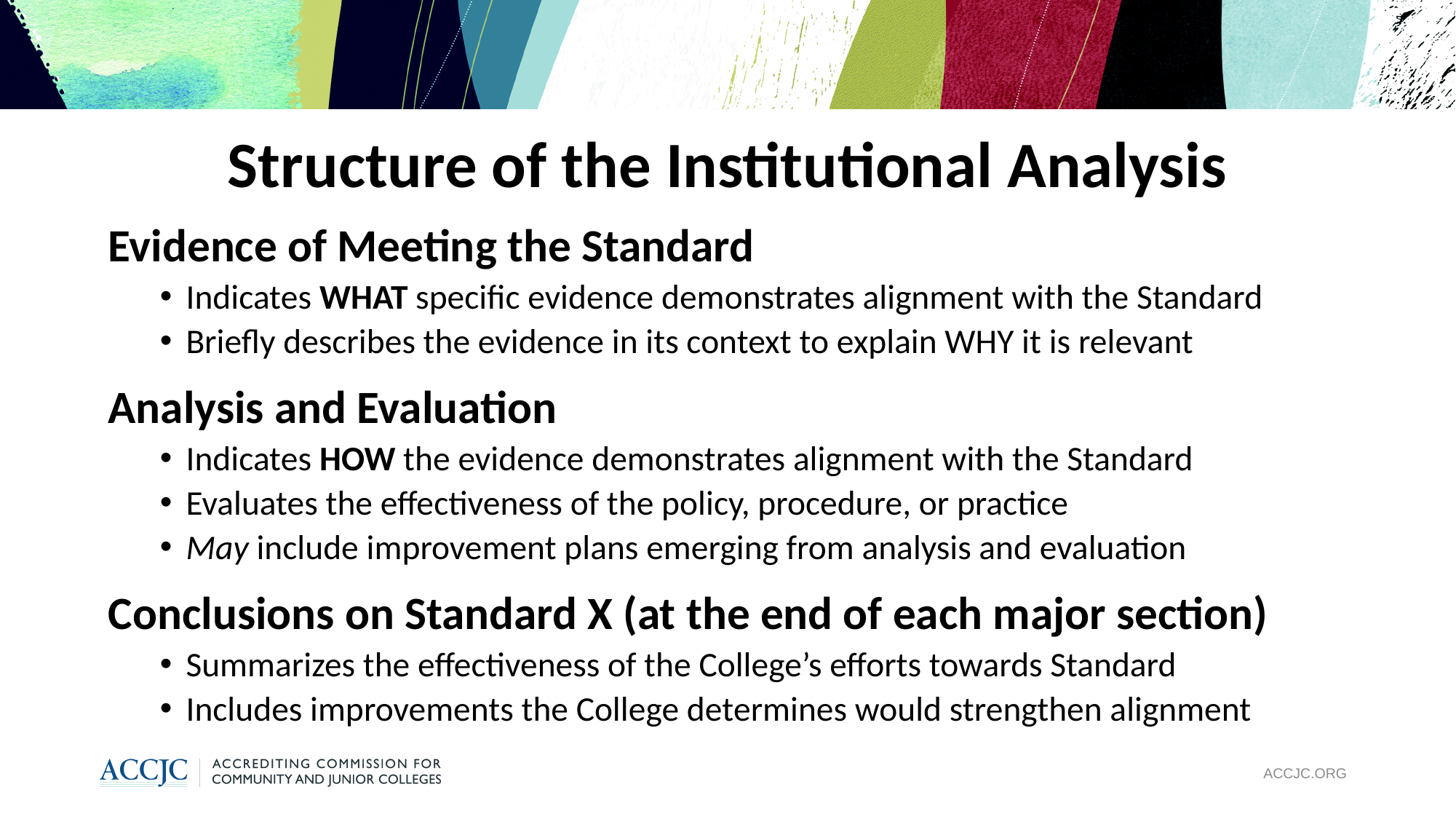

# Structure of the Institutional Analysis
Evidence of Meeting the Standard
Indicates WHAT specific evidence demonstrates alignment with the Standard
Briefly describes the evidence in its context to explain WHY it is relevant
Analysis and Evaluation
Indicates HOW the evidence demonstrates alignment with the Standard
Evaluates the effectiveness of the policy, procedure, or practice
May include improvement plans emerging from analysis and evaluation
Conclusions on Standard X (at the end of each major section)
Summarizes the effectiveness of the College’s efforts towards Standard
Includes improvements the College determines would strengthen alignment